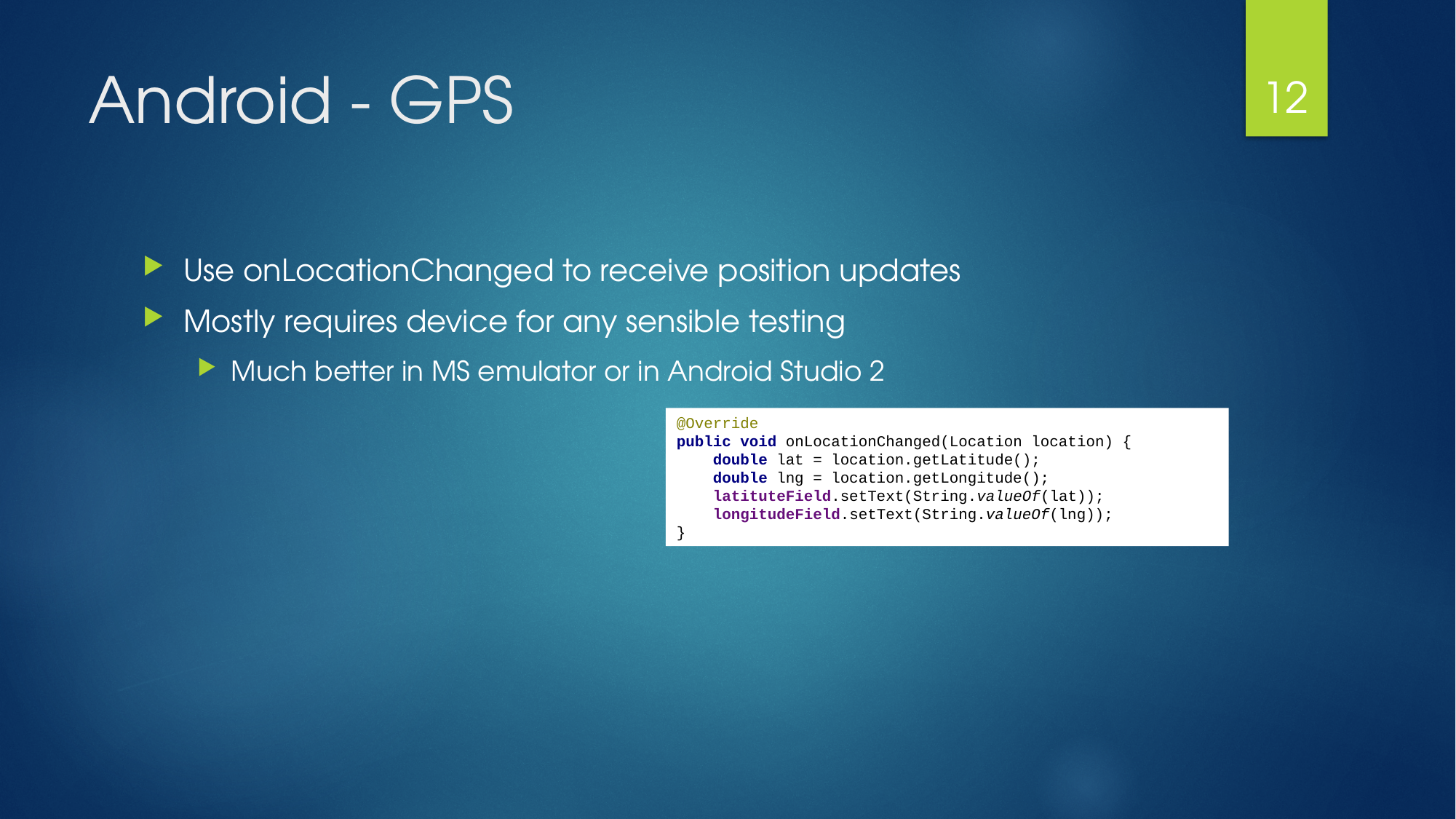

12
# Android - GPS
Use onLocationChanged to receive position updates
Mostly requires device for any sensible testing
Much better in MS emulator or in Android Studio 2
@Override
public void onLocationChanged(Location location) {
    double lat = location.getLatitude();
    double lng = location.getLongitude();
    latituteField.setText(String.valueOf(lat));
    longitudeField.setText(String.valueOf(lng));
}